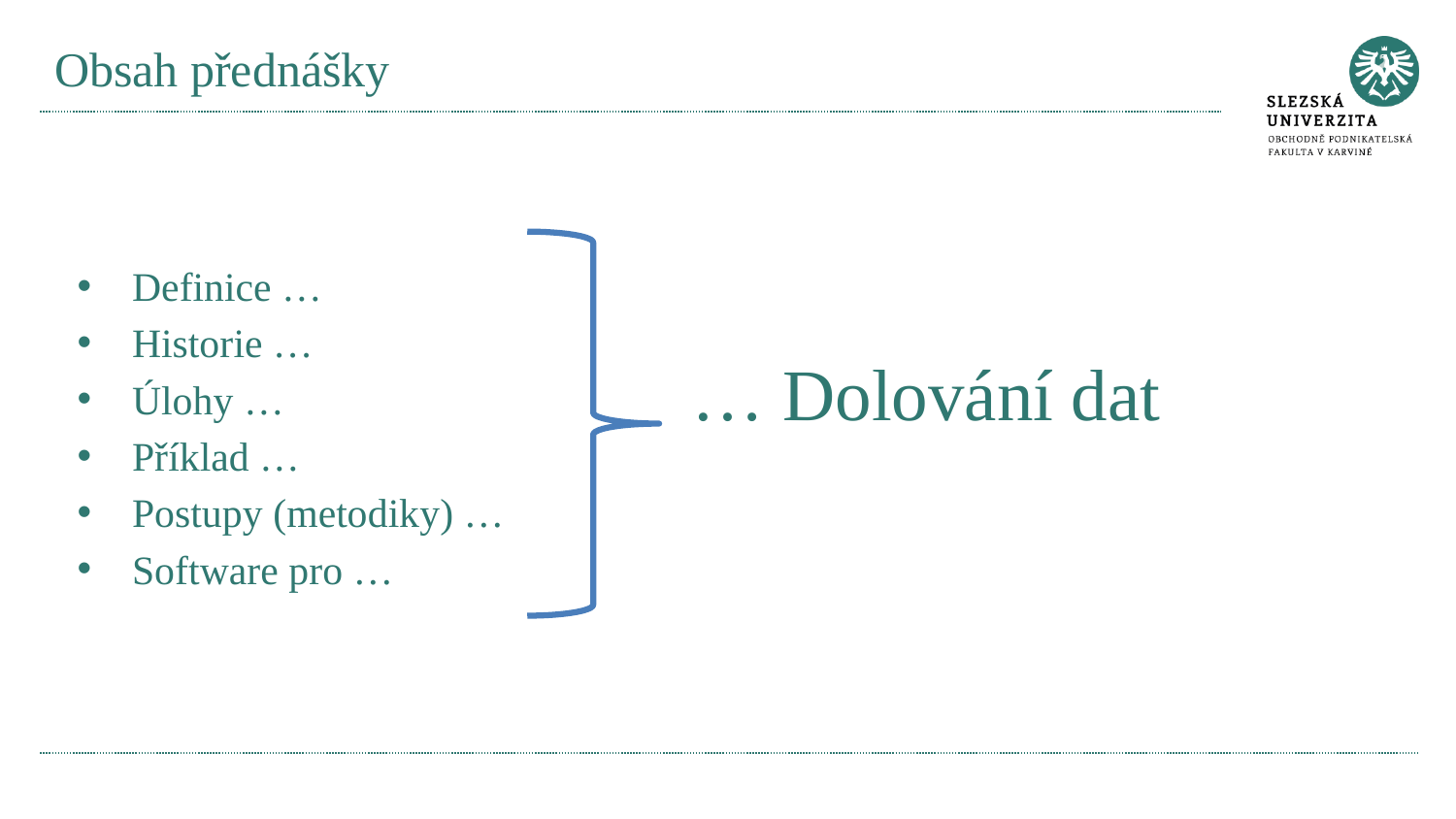

# Obsah přednášky
Definice …
Historie …
Úlohy …
Příklad …
Postupy (metodiky) …
Software pro …

 … Dolování dat